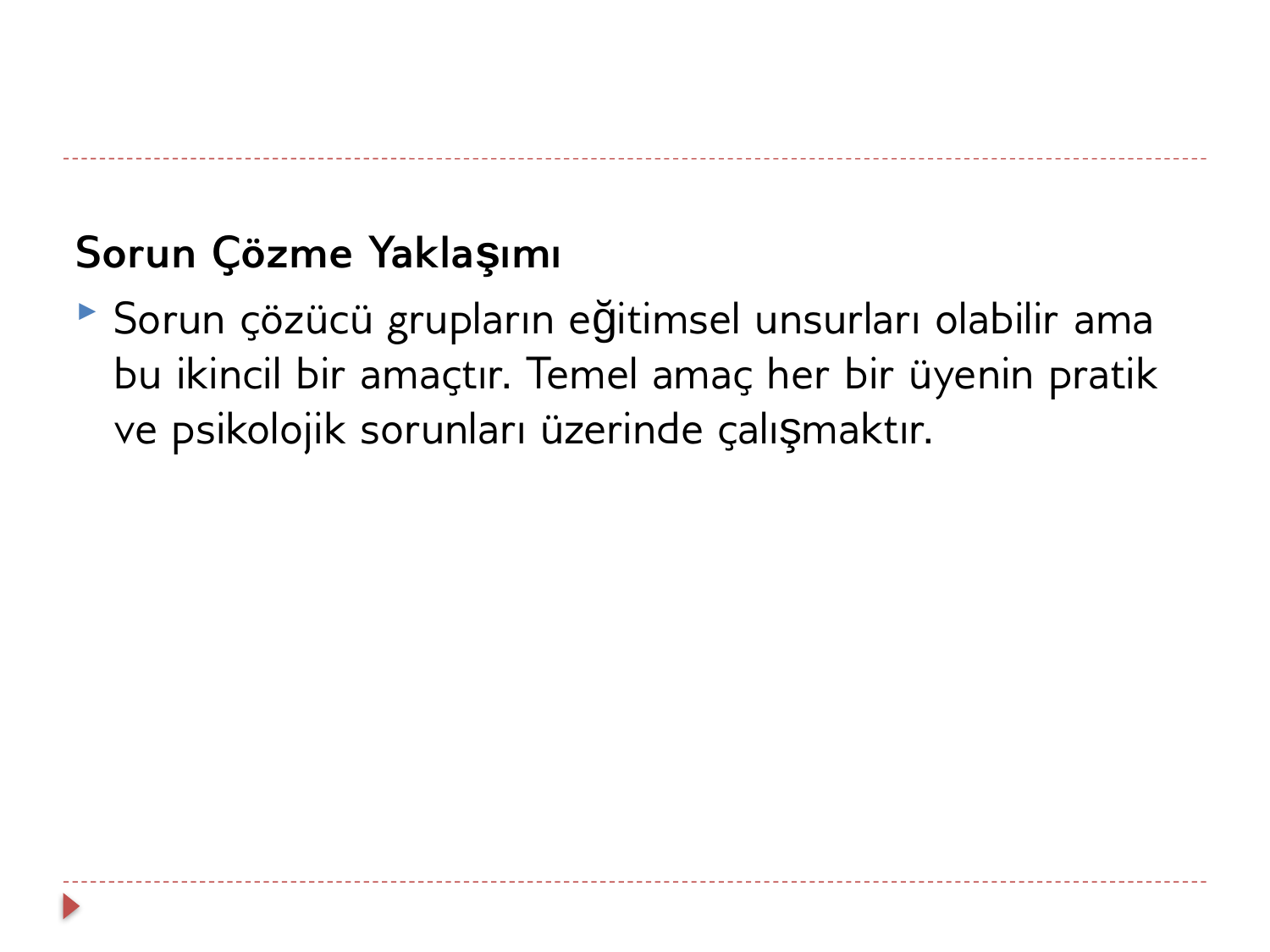

Sorun Çözme Yaklaşımı
Sorun çözücü grupların eğitimsel unsurları olabilir ama bu ikincil bir amaçtır. Temel amaç her bir üyenin pratik ve psikolojik sorunları üzerinde çalışmaktır.